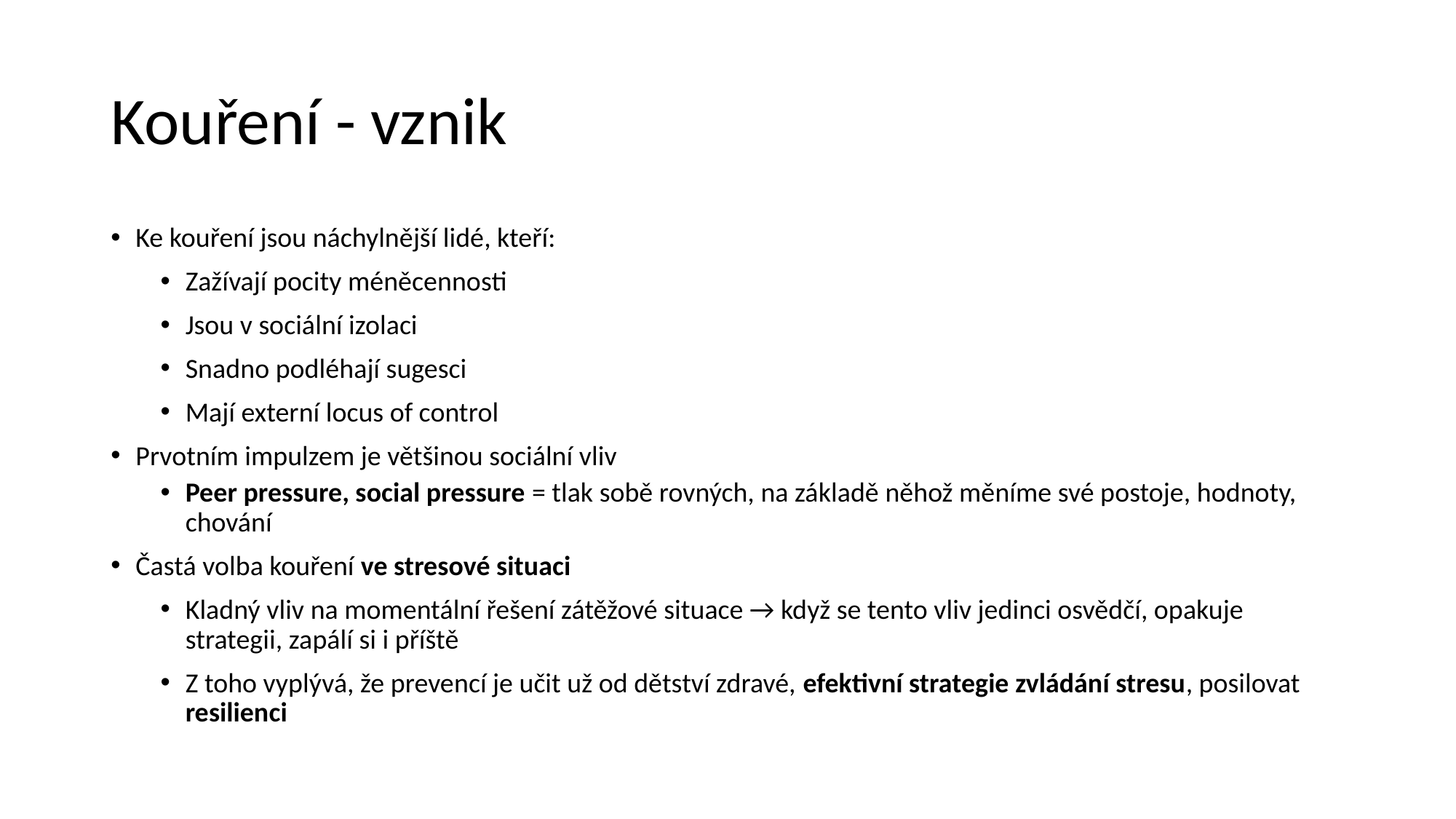

# Kouření - vznik
Ke kouření jsou náchylnější lidé, kteří:
Zažívají pocity méněcennosti
Jsou v sociální izolaci
Snadno podléhají sugesci
Mají externí locus of control
Prvotním impulzem je většinou sociální vliv
Peer pressure, social pressure = tlak sobě rovných, na základě něhož měníme své postoje, hodnoty, chování
Častá volba kouření ve stresové situaci
Kladný vliv na momentální řešení zátěžové situace → když se tento vliv jedinci osvědčí, opakuje strategii, zapálí si i příště
Z toho vyplývá, že prevencí je učit už od dětství zdravé, efektivní strategie zvládání stresu, posilovat resilienci